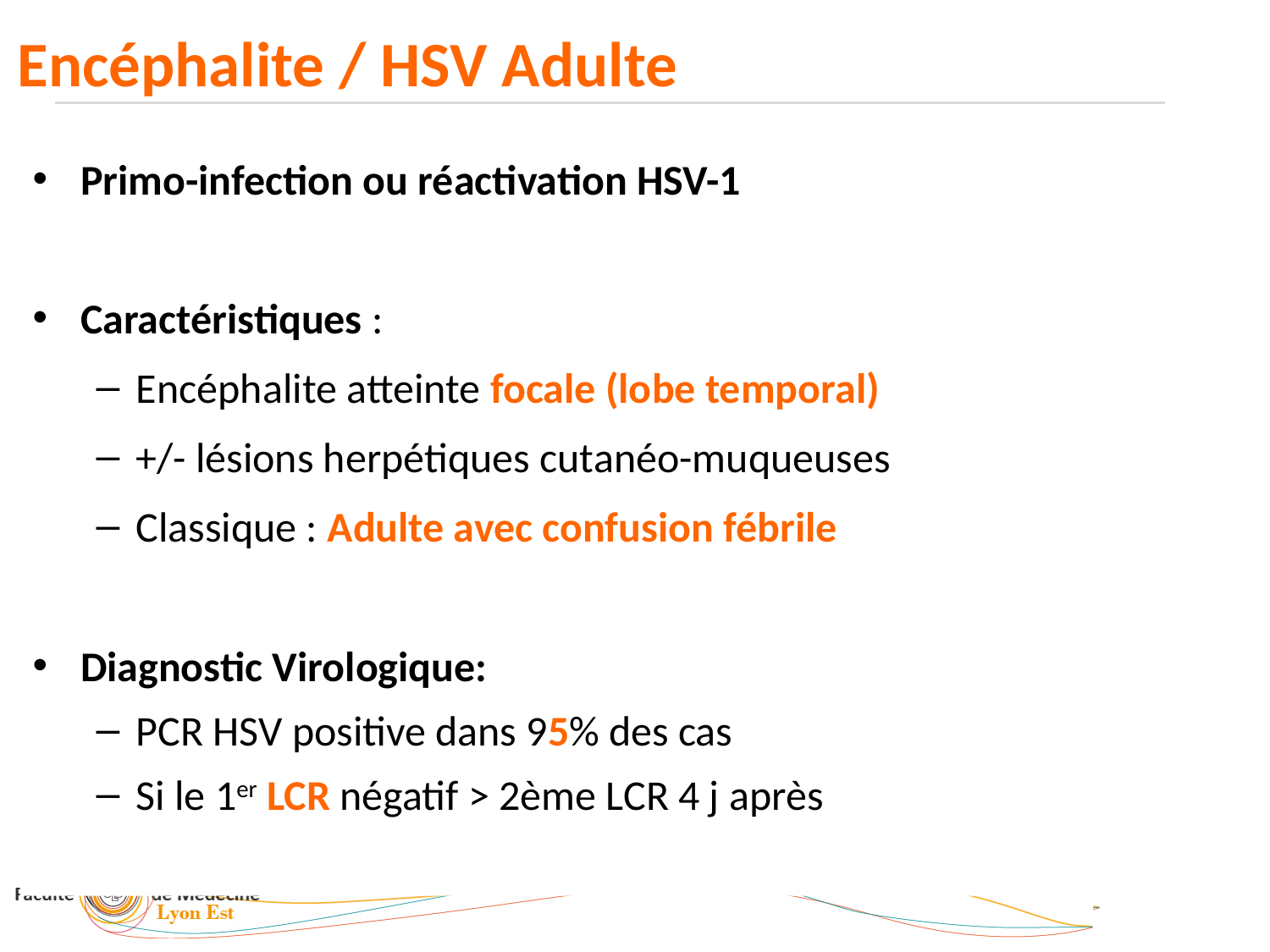

Encéphalite / HSV Adulte
Primo-infection ou réactivation HSV-1

Caractéristiques :
Encéphalite atteinte focale (lobe temporal)
+/- lésions herpétiques cutanéo-muqueuses
Classique : Adulte avec confusion fébrile

Diagnostic Virologique:
PCR HSV positive dans 95% des cas
Si le 1er LCR négatif > 2ème LCR 4 j après